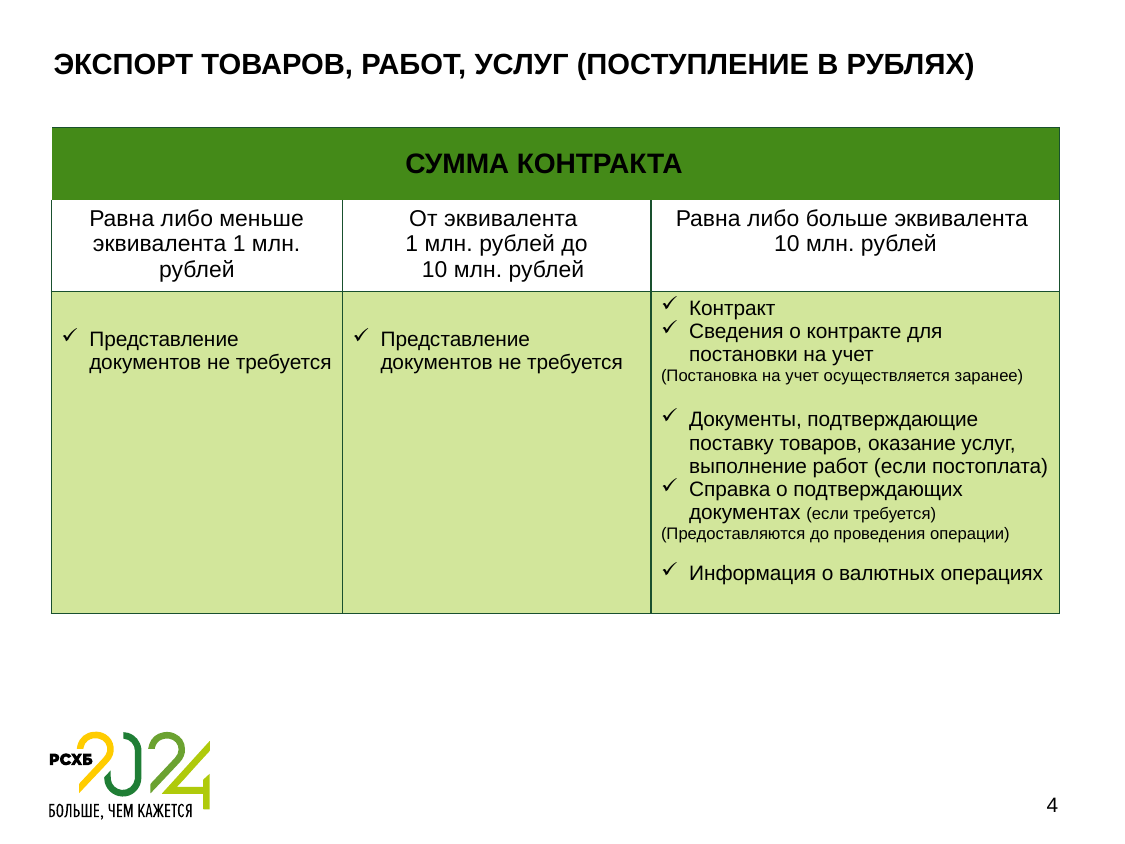

# ЭКСПОРТ ТОВАРОВ, РАБОТ, УСЛУГ (ПОСТУПЛЕНИЕ В РУБЛЯХ)
| СУММА КОНТРАКТА |  |  |
| --- | --- | --- |
| Равна либо меньше эквивалента 1 млн. рублей | От эквивалента 1 млн. рублей до 10 млн. рублей | Равна либо больше эквивалента 10 млн. рублей |
| Представление документов не требуется | Представление документов не требуется | Контракт Сведения о контракте для постановки на учет (Постановка на учет осуществляется заранее) Документы, подтверждающие поставку товаров, оказание услуг, выполнение работ (если постоплата) Справка о подтверждающих документах (если требуется) (Предоставляются до проведения операции) Информация о валютных операциях |
4